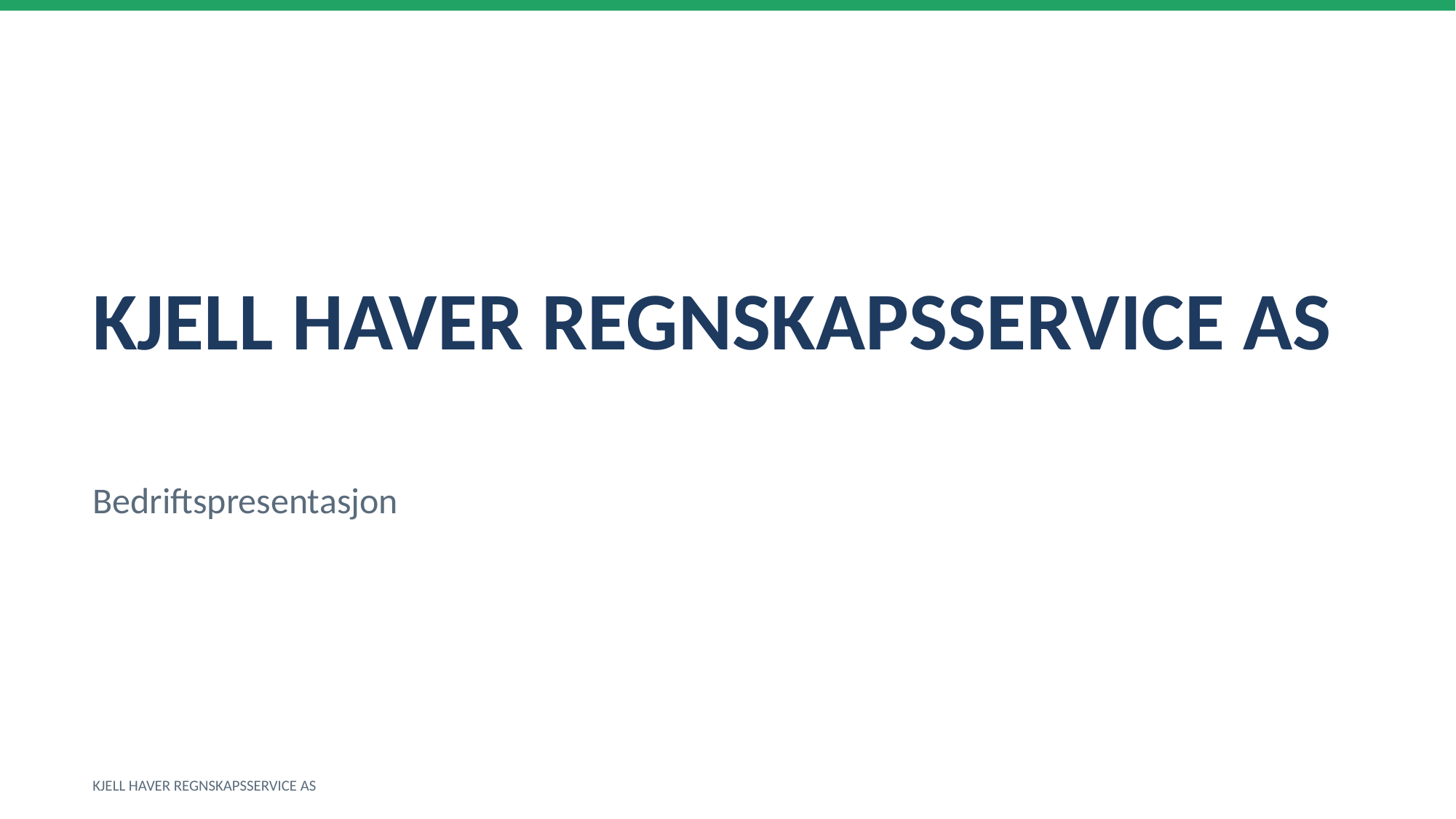

KJELL HAVER REGNSKAPSSERVICE AS
Bedriftspresentasjon
KJELL HAVER REGNSKAPSSERVICE AS